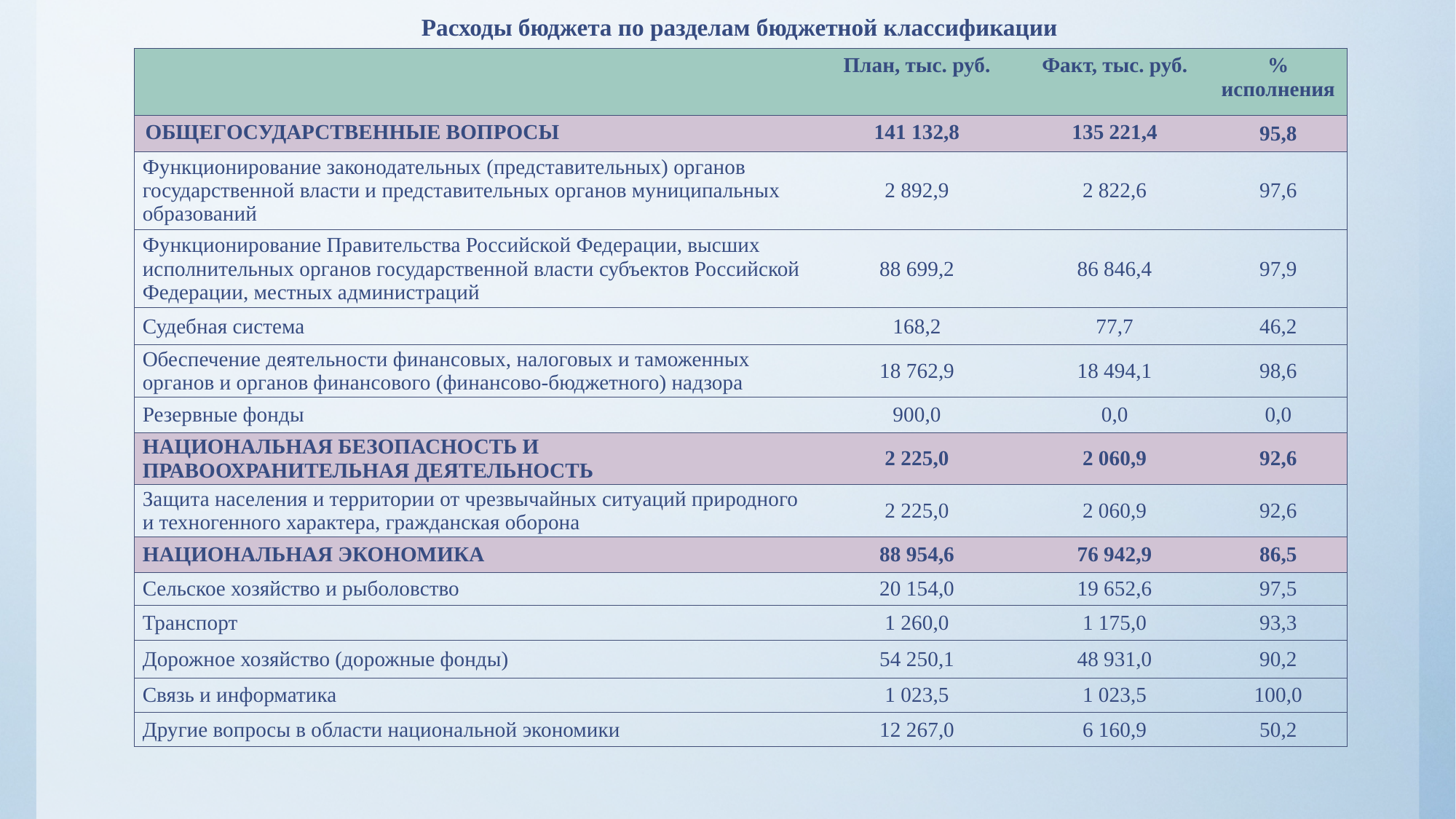

# Расходы бюджета по разделам бюджетной классификации
|  | План, тыс. руб. | Факт, тыс. руб. | % исполнения |
| --- | --- | --- | --- |
| ОБЩЕГОСУДАРСТВЕННЫЕ ВОПРОСЫ | 141 132,8 | 135 221,4 | 95,8 |
| Функционирование законодательных (представительных) органов государственной власти и представительных органов муниципальных образований | 2 892,9 | 2 822,6 | 97,6 |
| Функционирование Правительства Российской Федерации, высших исполнительных органов государственной власти субъектов Российской Федерации, местных администраций | 88 699,2 | 86 846,4 | 97,9 |
| Судебная система | 168,2 | 77,7 | 46,2 |
| Обеспечение деятельности финансовых, налоговых и таможенных органов и органов финансового (финансово-бюджетного) надзора | 18 762,9 | 18 494,1 | 98,6 |
| Резервные фонды | 900,0 | 0,0 | 0,0 |
| НАЦИОНАЛЬНАЯ БЕЗОПАСНОСТЬ И ПРАВООХРАНИТЕЛЬНАЯ ДЕЯТЕЛЬНОСТЬ | 2 225,0 | 2 060,9 | 92,6 |
| Защита населения и территории от чрезвычайных ситуаций природного и техногенного характера, гражданская оборона | 2 225,0 | 2 060,9 | 92,6 |
| НАЦИОНАЛЬНАЯ ЭКОНОМИКА | 88 954,6 | 76 942,9 | 86,5 |
| Сельское хозяйство и рыболовство | 20 154,0 | 19 652,6 | 97,5 |
| Транспорт | 1 260,0 | 1 175,0 | 93,3 |
| Дорожное хозяйство (дорожные фонды) | 54 250,1 | 48 931,0 | 90,2 |
| Связь и информатика | 1 023,5 | 1 023,5 | 100,0 |
| Другие вопросы в области национальной экономики | 12 267,0 | 6 160,9 | 50,2 |